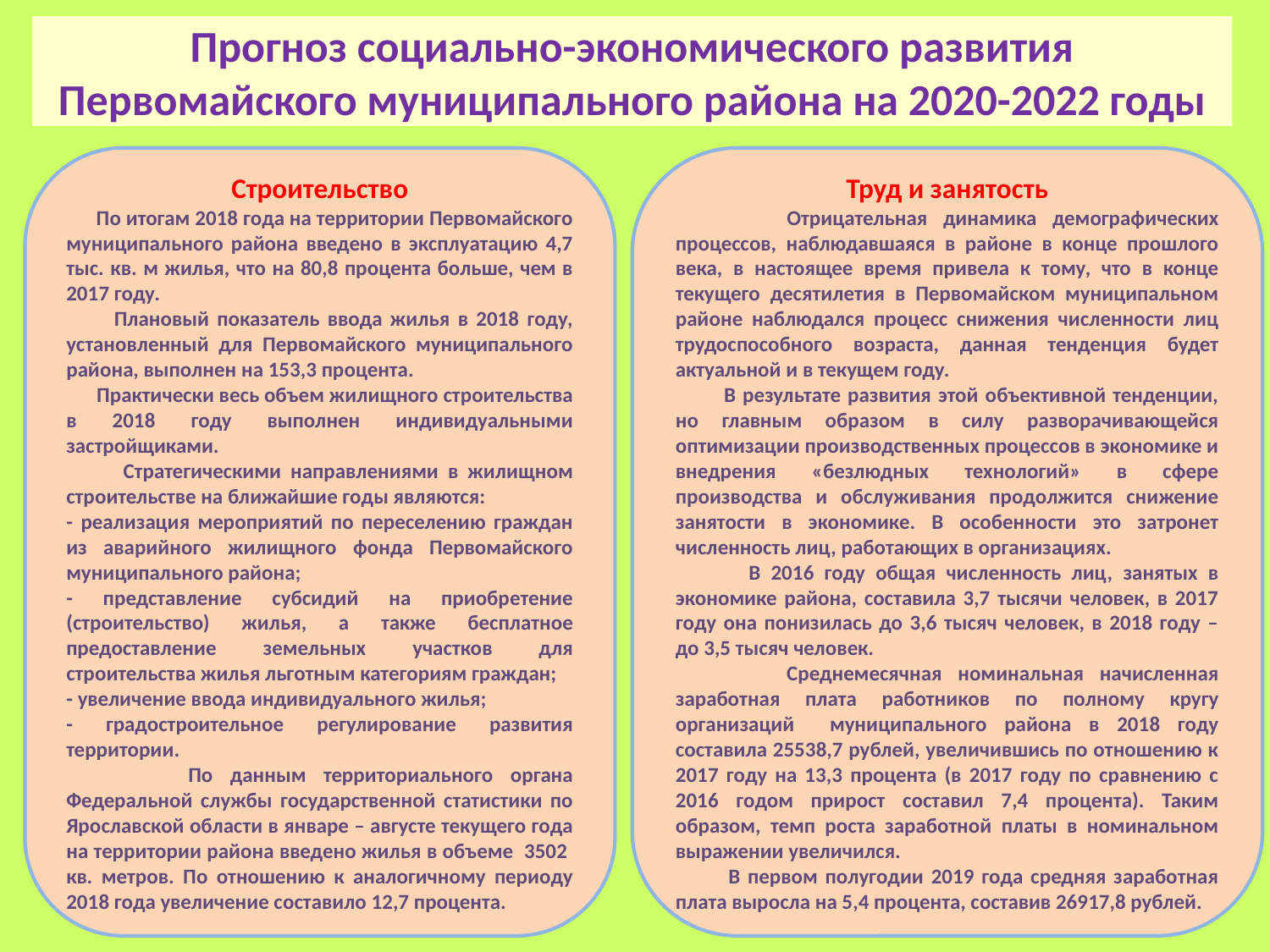

# Прогноз социально-экономического развития Первомайского муниципального района на 2020-2022 годы
Строительство
      По итогам 2018 года на территории Первомайского муниципального района введено в эксплуатацию 4,7 тыс. кв. м жилья, что на 80,8 процента больше, чем в 2017 году.
      Плановый показатель ввода жилья в 2018 году, установленный для Первомайского муниципального района, выполнен на 153,3 процента.
      Практически весь объем жилищного строительства в 2018 году выполнен индивидуальными застройщиками.
      Стратегическими направлениями в жилищном строительстве на ближайшие годы являются:
- реализация мероприятий по переселению граждан из аварийного жилищного фонда Первомайского муниципального района;
- представление субсидий на приобретение (строительство) жилья, а также бесплатное предоставление земельных участков для строительства жилья льготным категориям граждан;
- увеличение ввода индивидуального жилья;
- градостроительное регулирование развития территории.
       По данным территориального органа Федеральной службы государственной статистики по Ярославской области в январе – августе текущего года на территории района введено жилья в объеме  3502  кв. метров. По отношению к аналогичному периоду 2018 года увеличение составило 12,7 процента.
Труд и занятость
       Отрицательная динамика демографических процессов, наблюдавшаяся в районе в конце прошлого века, в настоящее время привела к тому, что в конце текущего десятилетия в Первомайском муниципальном районе наблюдался процесс снижения численности лиц трудоспособного возраста, данная тенденция будет актуальной и в текущем году.
       В результате развития этой объективной тенденции, но главным образом в силу разворачивающейся оптимизации производственных процессов в экономике и внедрения «безлюдных технологий» в сфере производства и обслуживания продолжится снижение занятости в экономике. В особенности это затронет численность лиц, работающих в организациях.
       В 2016 году общая численность лиц, занятых в экономике района, составила 3,7 тысячи человек, в 2017 году она понизилась до 3,6 тысяч человек, в 2018 году – до 3,5 тысяч человек.
       Среднемесячная номинальная начисленная заработная плата работников по полному кругу организаций  муниципального района в 2018 году составила 25538,7 рублей, увеличившись по отношению к 2017 году на 13,3 процента (в 2017 году по сравнению с 2016 годом прирост составил 7,4 процента). Таким образом, темп роста заработной платы в номинальном выражении увеличился.
       В первом полугодии 2019 года средняя заработная плата выросла на 5,4 процента, составив 26917,8 рублей.